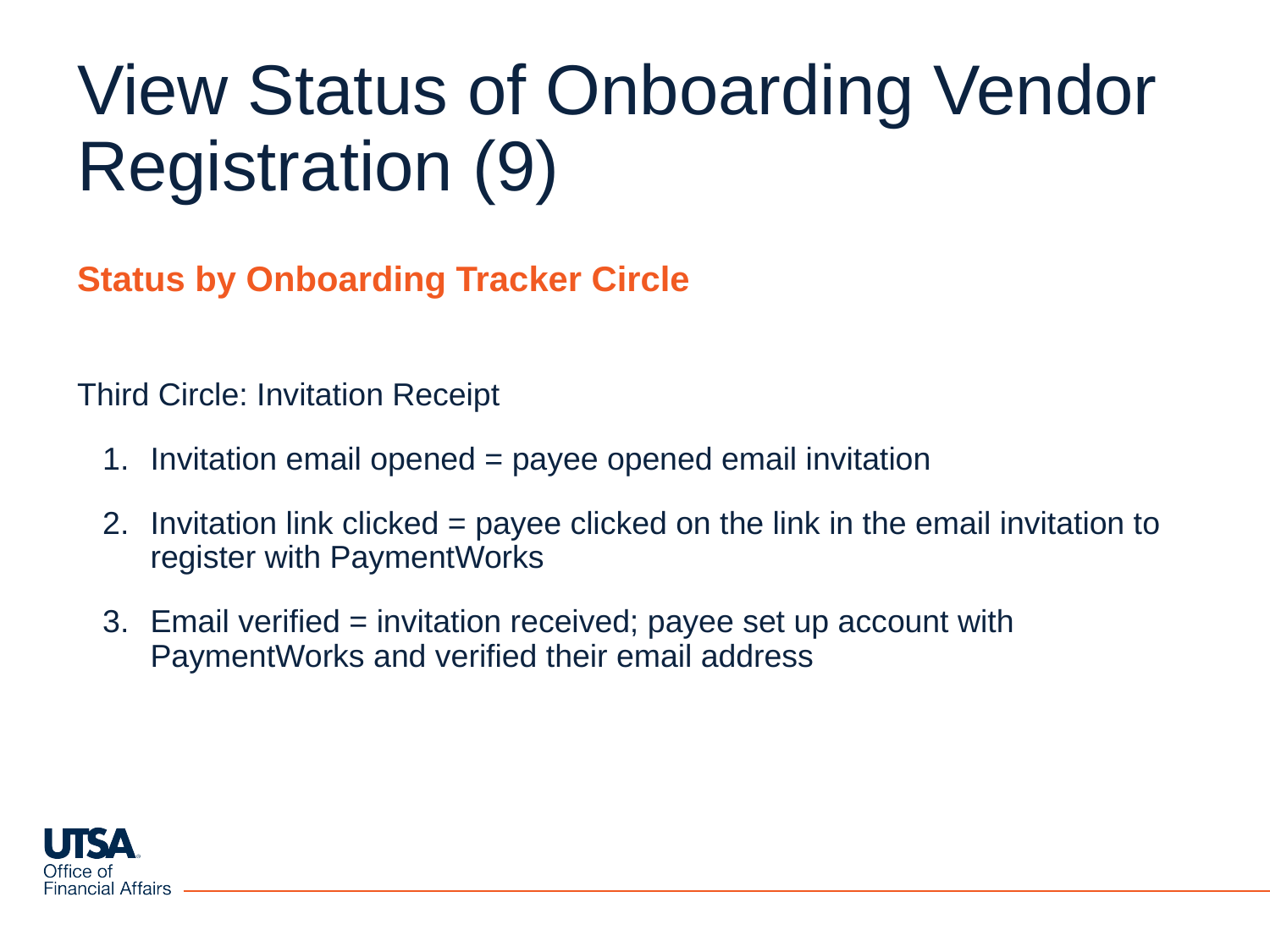

# View Status of Onboarding Vendor Registration (9)
Status by Onboarding Tracker Circle
Third Circle: Invitation Receipt
Invitation email opened = payee opened email invitation
Invitation link clicked = payee clicked on the link in the email invitation to register with PaymentWorks
Email verified = invitation received; payee set up account with PaymentWorks and verified their email address